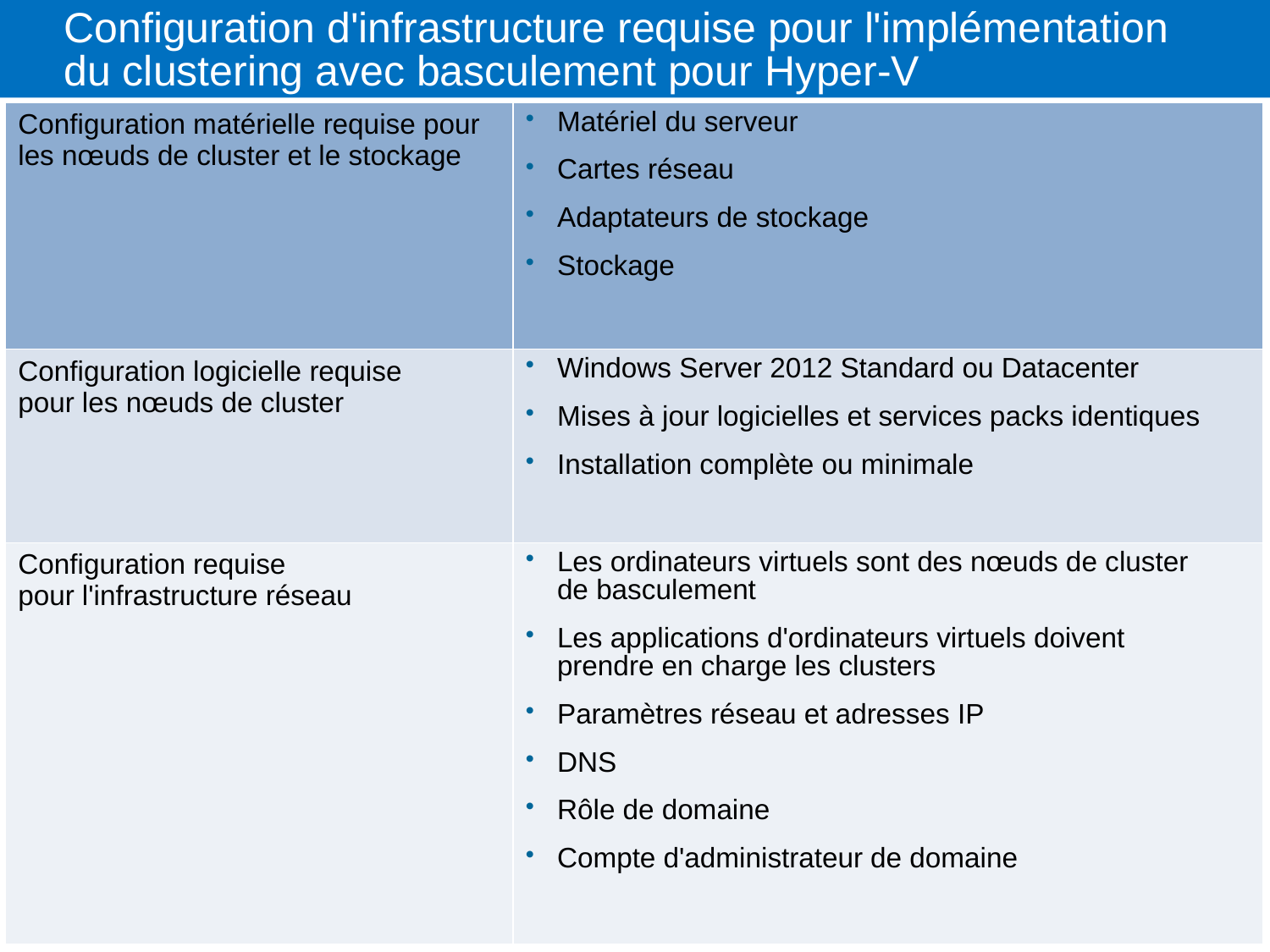

# Configuration d'infrastructure requise pour l'implémentation du clustering avec basculement pour Hyper-V
| Configuration matérielle requise pour les nœuds de cluster et le stockage | Matériel du serveur Cartes réseau Adaptateurs de stockage Stockage |
| --- | --- |
| Configuration logicielle requise pour les nœuds de cluster | Windows Server 2012 Standard ou Datacenter Mises à jour logicielles et services packs identiques Installation complète ou minimale |
| Configuration requise pour l'infrastructure réseau | Les ordinateurs virtuels sont des nœuds de cluster de basculement Les applications d'ordinateurs virtuels doivent prendre en charge les clusters Paramètres réseau et adresses IP DNS Rôle de domaine Compte d'administrateur de domaine |